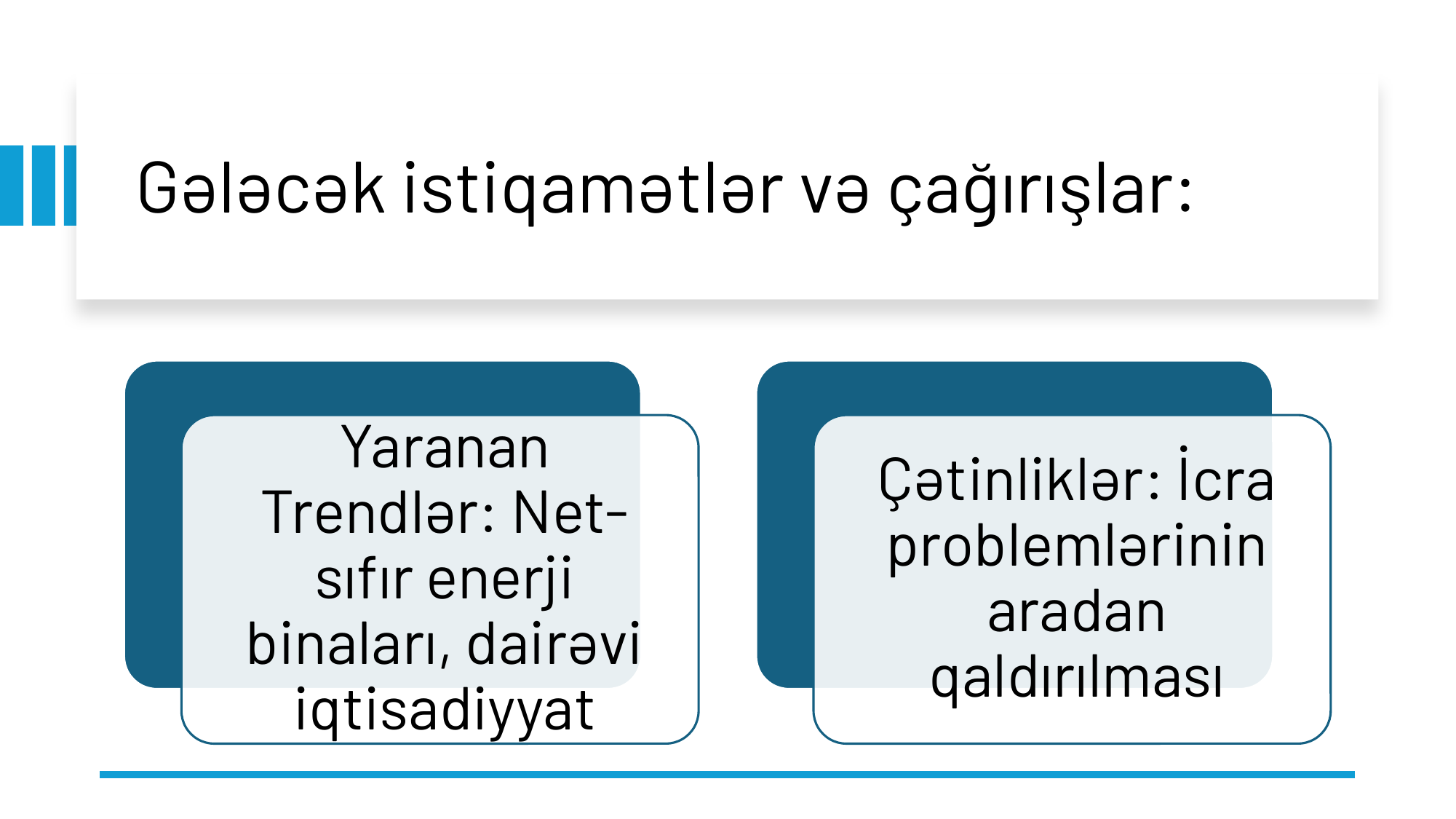

# Gələcək istiqamətlər və çağırışlar:

Yaranan Trendlər: Net-sıfır enerji binaları, dairəvi iqtisadiyyat
Çətinliklər: İcra problemlərinin aradan qaldırılması